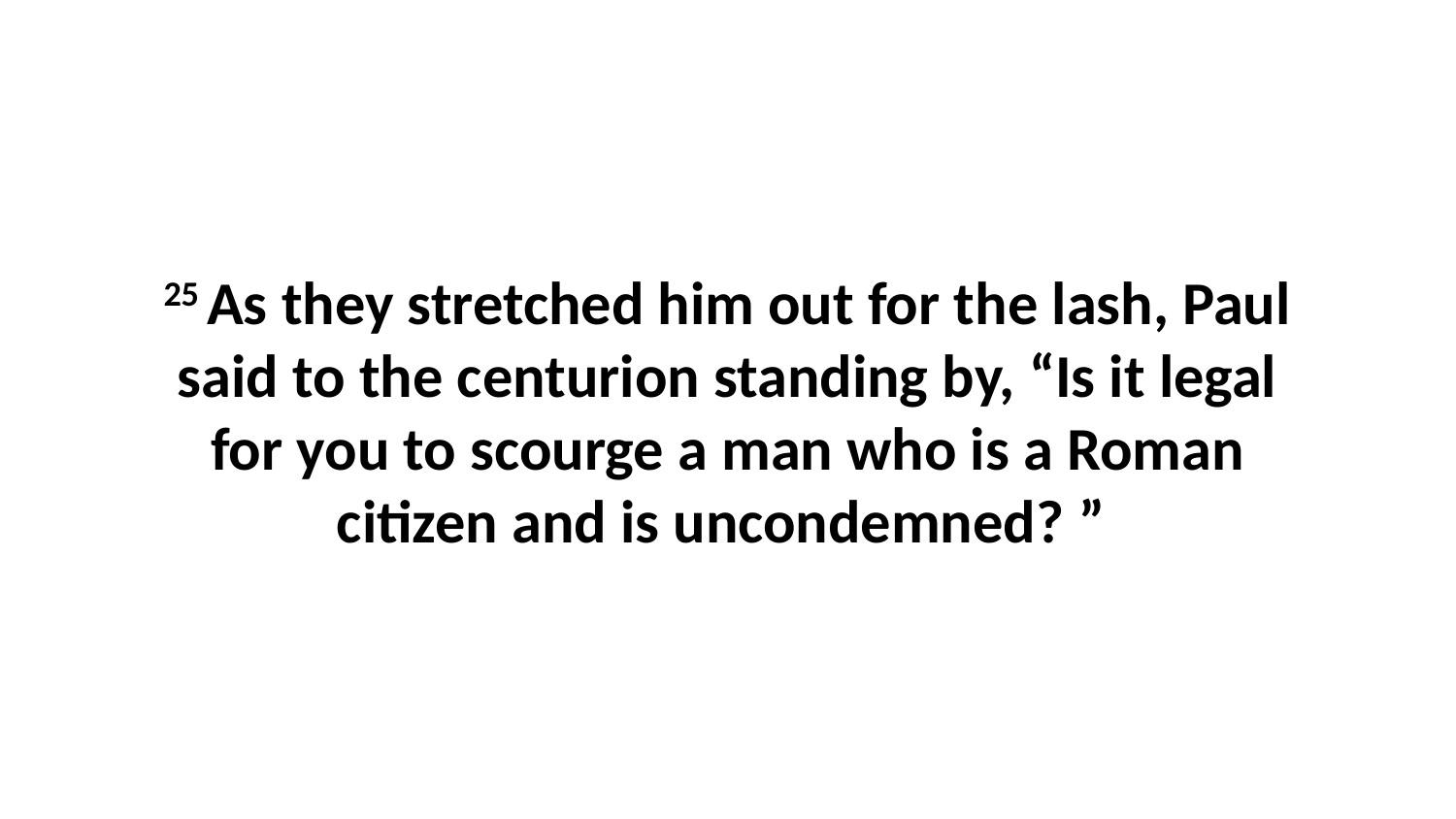

25 As they stretched him out for the lash, Paul said to the centurion standing by, “Is it legal for you to scourge a man who is a Roman citizen and is uncondemned? ”